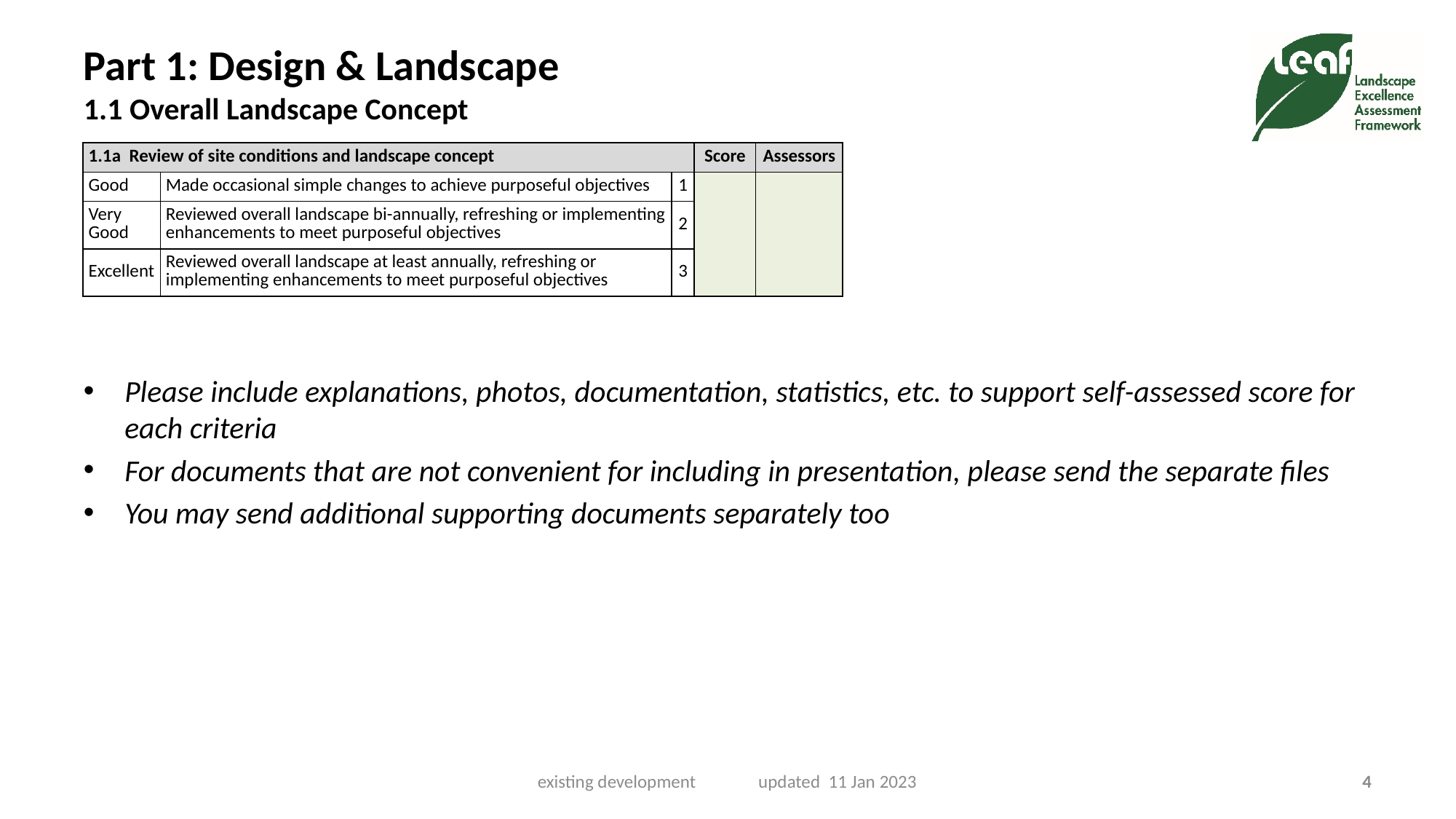

# Part 1: Design & Landscape 1.1 Overall Landscape Concept
| 1.1a Review of site conditions and landscape concept |  |  | Score | Assessors |
| --- | --- | --- | --- | --- |
| Good | Made occasional simple changes to achieve purposeful objectives | 1 |  |  |
| Very Good | Reviewed overall landscape bi-annually, refreshing or implementing enhancements to meet purposeful objectives | 2 |  |  |
| Excellent | Reviewed overall landscape at least annually, refreshing or implementing enhancements to meet purposeful objectives | 3 |  |  |
Please include explanations, photos, documentation, statistics, etc. to support self-assessed score for each criteria
For documents that are not convenient for including in presentation, please send the separate files
You may send additional supporting documents separately too
existing development               updated  11 Jan 2023
4